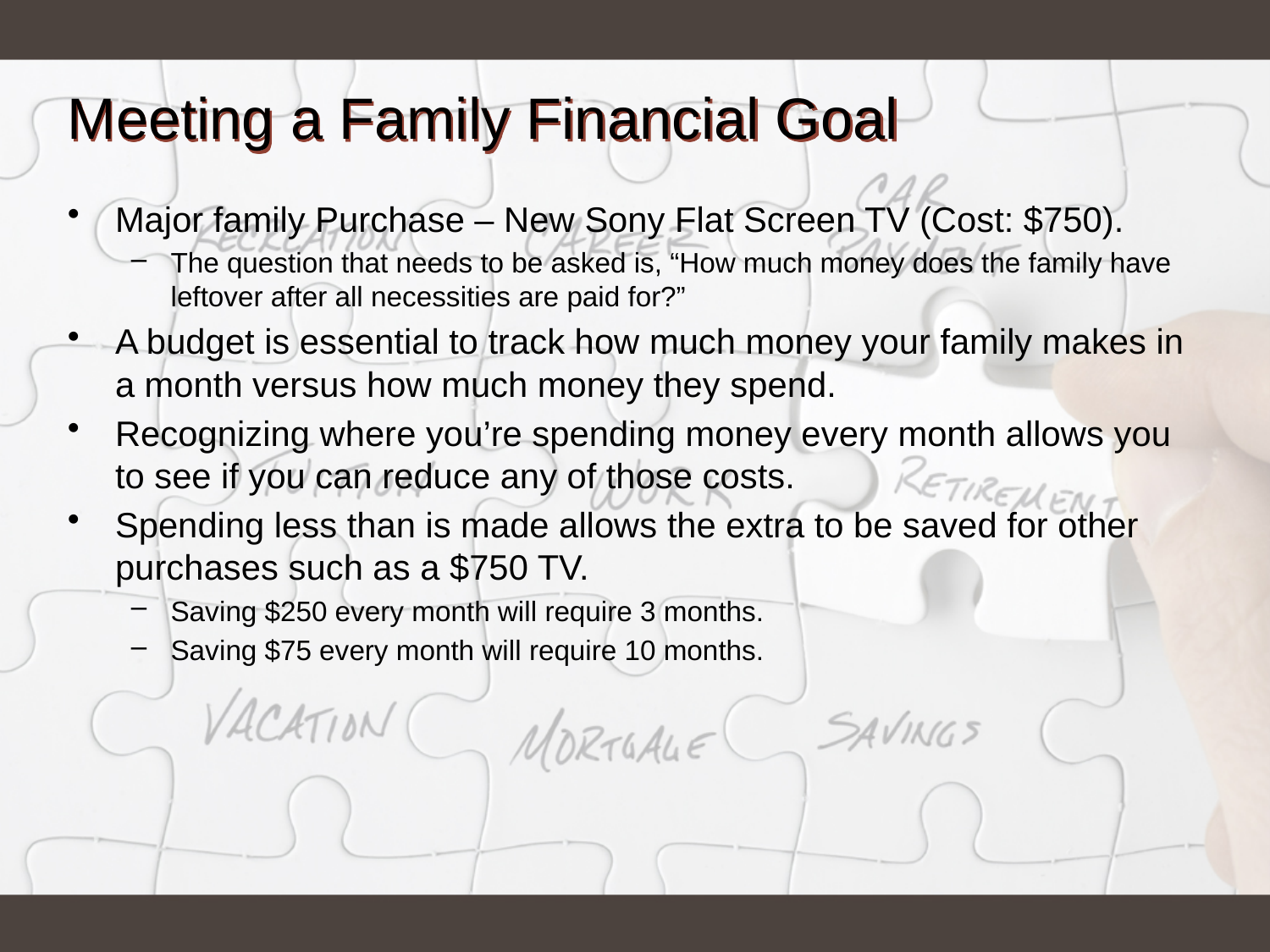

# Meeting a Family Financial Goal
Major family Purchase – New Sony Flat Screen TV (Cost: $750).
The question that needs to be asked is, “How much money does the family have leftover after all necessities are paid for?”
A budget is essential to track how much money your family makes in a month versus how much money they spend.
Recognizing where you’re spending money every month allows you to see if you can reduce any of those costs.
Spending less than is made allows the extra to be saved for other purchases such as a $750 TV.
Saving $250 every month will require 3 months.
Saving $75 every month will require 10 months.